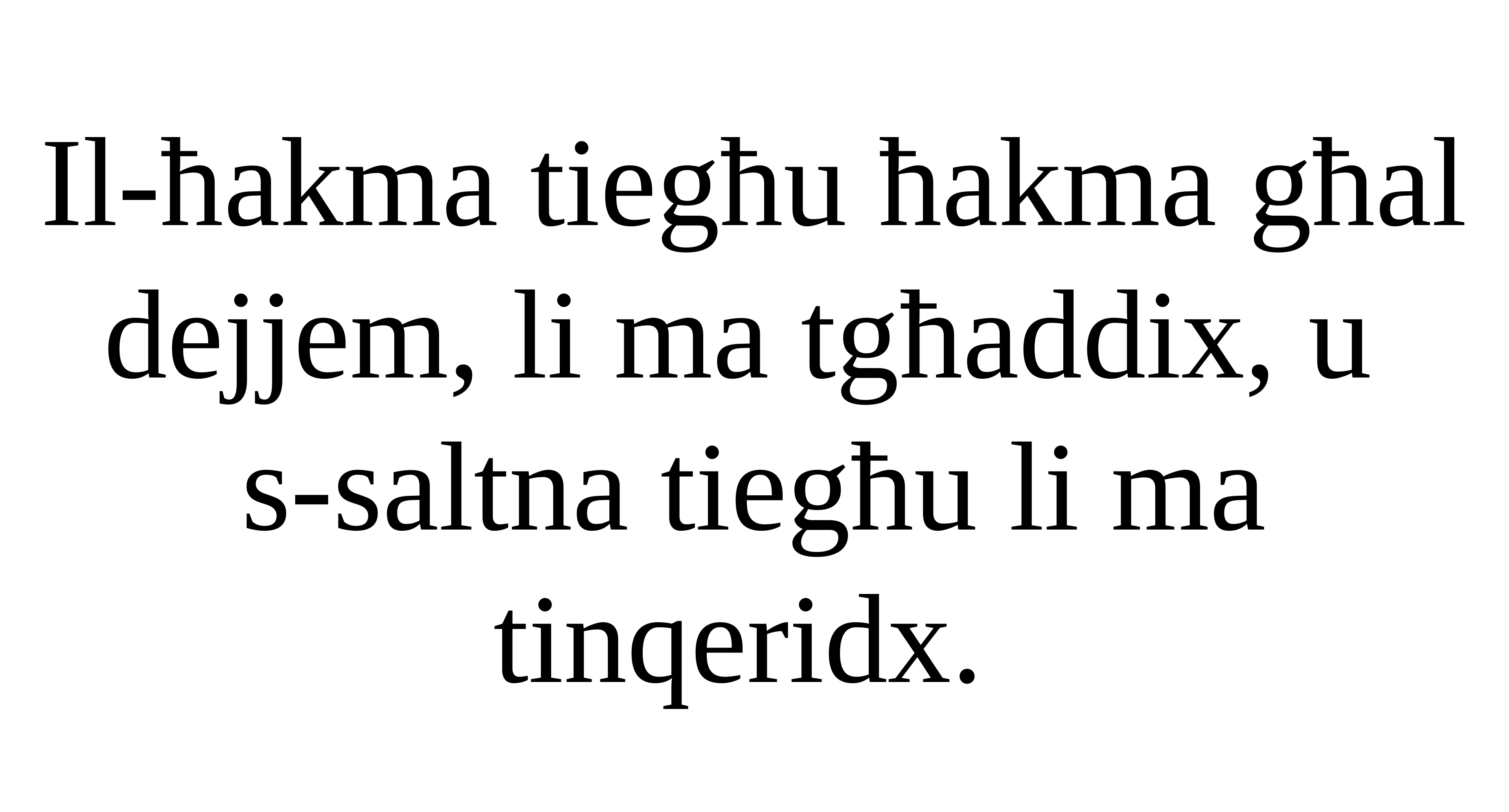

Il-ħakma tiegħu ħakma għal dejjem, li ma tgħaddix, u
s-saltna tiegħu li ma tinqeridx.